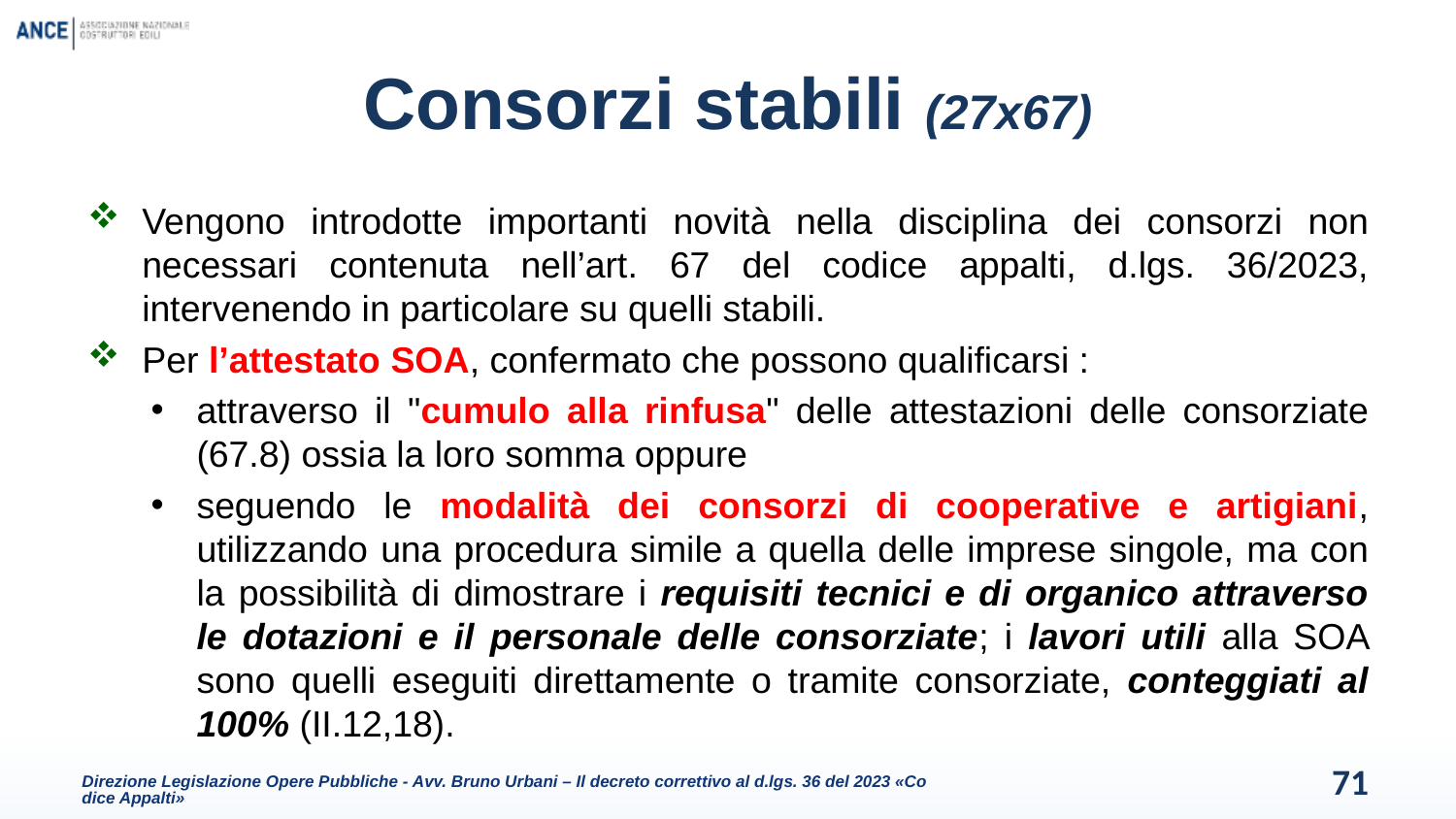

# Consorzi stabili (27x67)
Vengono introdotte importanti novità nella disciplina dei consorzi non necessari contenuta nell’art. 67 del codice appalti, d.lgs. 36/2023, intervenendo in particolare su quelli stabili.
Per l’attestato SOA, confermato che possono qualificarsi :
attraverso il "cumulo alla rinfusa" delle attestazioni delle consorziate (67.8) ossia la loro somma oppure
seguendo le modalità dei consorzi di cooperative e artigiani, utilizzando una procedura simile a quella delle imprese singole, ma con la possibilità di dimostrare i requisiti tecnici e di organico attraverso le dotazioni e il personale delle consorziate; i lavori utili alla SOA sono quelli eseguiti direttamente o tramite consorziate, conteggiati al 100% (II.12,18).

Direzione Legislazione Opere Pubbliche - Avv. Bruno Urbani – Il decreto correttivo al d.lgs. 36 del 2023 «Codice Appalti»
71